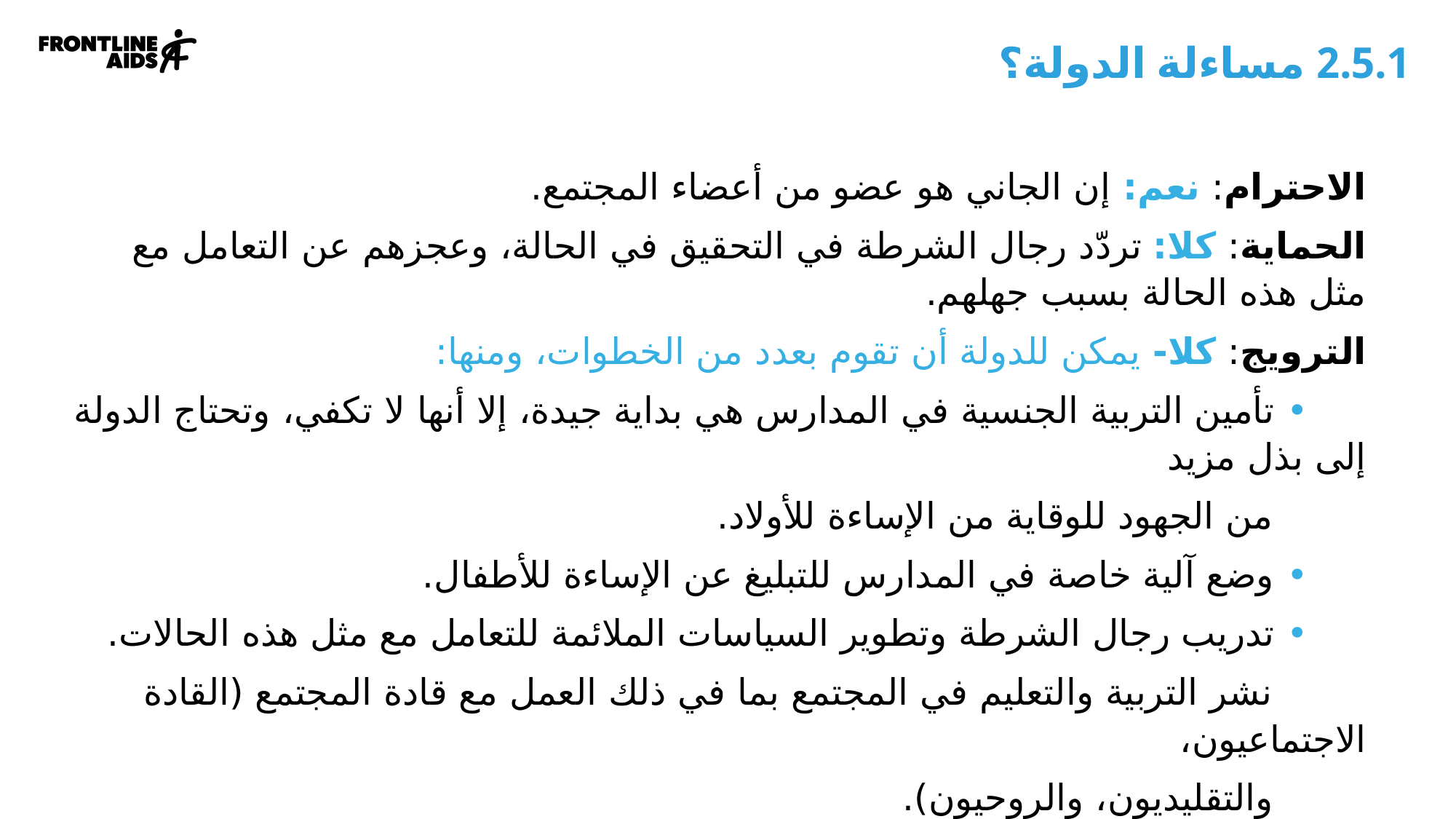

2.5.1 مساءلة الدولة؟
الاحترام: نعم: إن الجاني هو عضو من أعضاء المجتمع.
الحماية: كلا: تردّد رجال الشرطة في التحقيق في الحالة، وعجزهم عن التعامل مع مثل هذه الحالة بسبب جهلهم.
الترويج: كلا- يمكن للدولة أن تقوم بعدد من الخطوات، ومنها:
     • تأمين التربية الجنسية في المدارس هي بداية جيدة، إلا أنها لا تكفي، وتحتاج الدولة إلى بذل مزيد
        من الجهود للوقاية من الإساءة للأولاد.
     • وضع آلية خاصة في المدارس للتبليغ عن الإساءة للأطفال.
     • تدريب رجال الشرطة وتطوير السياسات الملائمة للتعامل مع مثل هذه الحالات.
        نشر التربية والتعليم في المجتمع بما في ذلك العمل مع قادة المجتمع (القادة الاجتماعيون،
        والتقليديون، والروحيون).